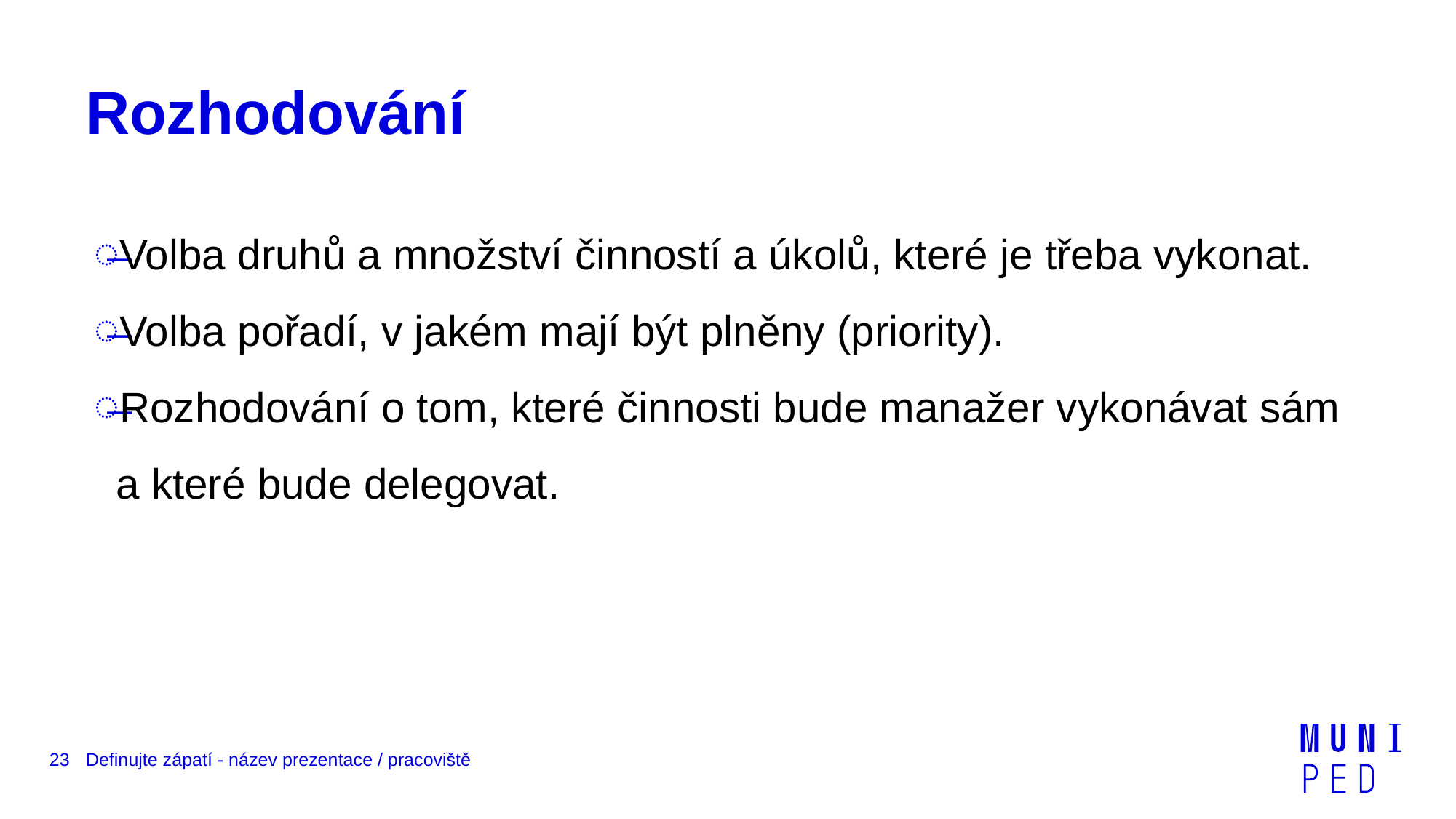

# Rozhodování
Volba druhů a množství činností a úkolů, které je třeba vykonat.
Volba pořadí, v jakém mají být plněny (priority).
Rozhodování o tom, které činnosti bude manažer vykonávat sám a které bude delegovat.
23
Definujte zápatí - název prezentace / pracoviště